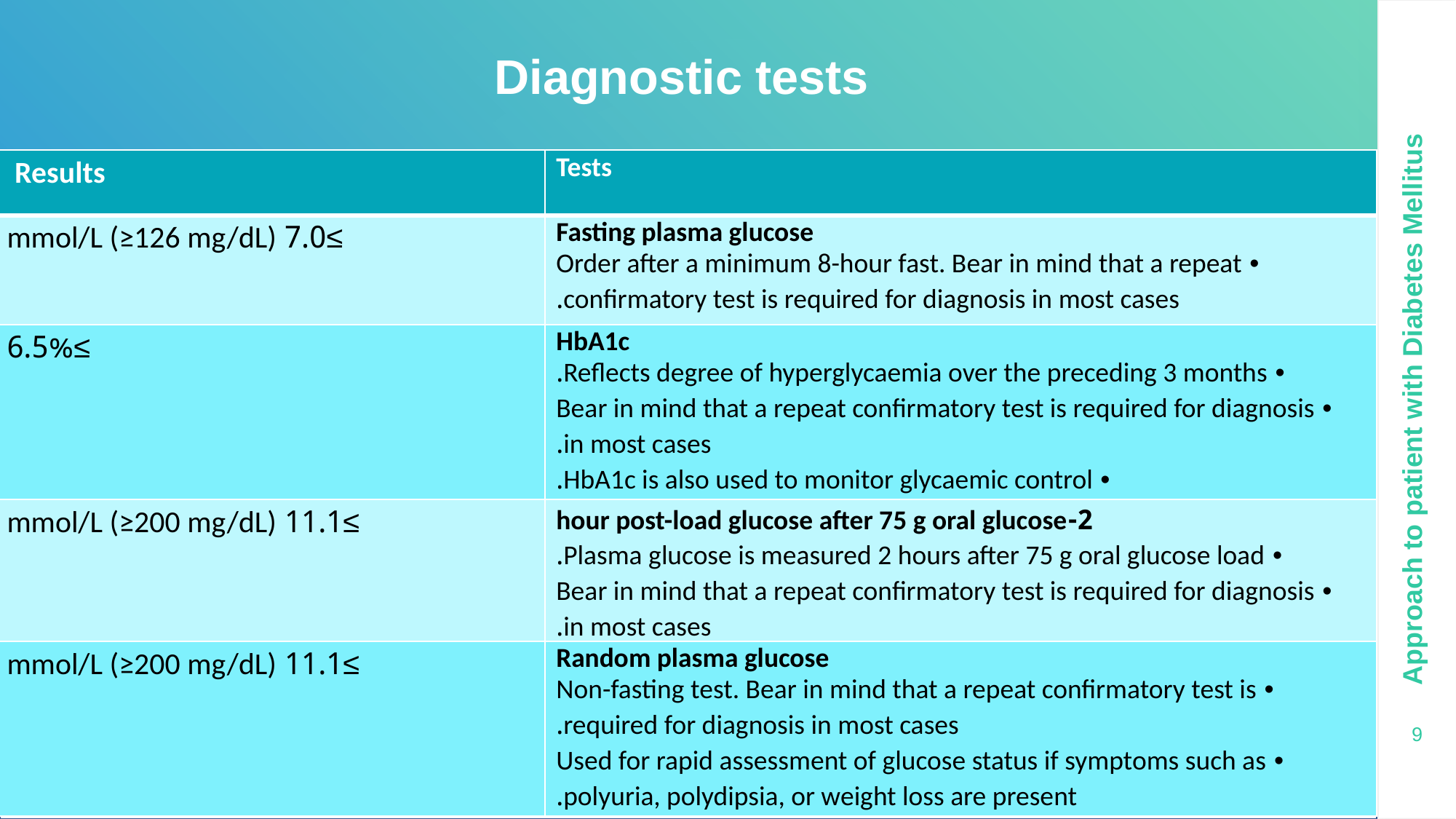

Diagnostic tests

| Results | Tests |
| --- | --- |
| ≥7.0 mmol/L (≥126 mg/dL) | Fasting plasma glucose • Order after a minimum 8-hour fast. Bear in mind that a repeat confirmatory test is required for diagnosis in most cases. |
| ≥6.5% | HbA1c • Reflects degree of hyperglycaemia over the preceding 3 months. • Bear in mind that a repeat confirmatory test is required for diagnosis in most cases. • HbA1c is also used to monitor glycaemic control. |
| ≥11.1 mmol/L (≥200 mg/dL) | 2-hour post-load glucose after 75 g oral glucose • Plasma glucose is measured 2 hours after 75 g oral glucose load. • Bear in mind that a repeat confirmatory test is required for diagnosis in most cases. |
| ≥11.1 mmol/L (≥200 mg/dL) | Random plasma glucose • Non-fasting test. Bear in mind that a repeat confirmatory test is required for diagnosis in most cases. • Used for rapid assessment of glucose status if symptoms such as polyuria, polydipsia, or weight loss are present. |
Approach to patient with Diabetes Mellitus
9